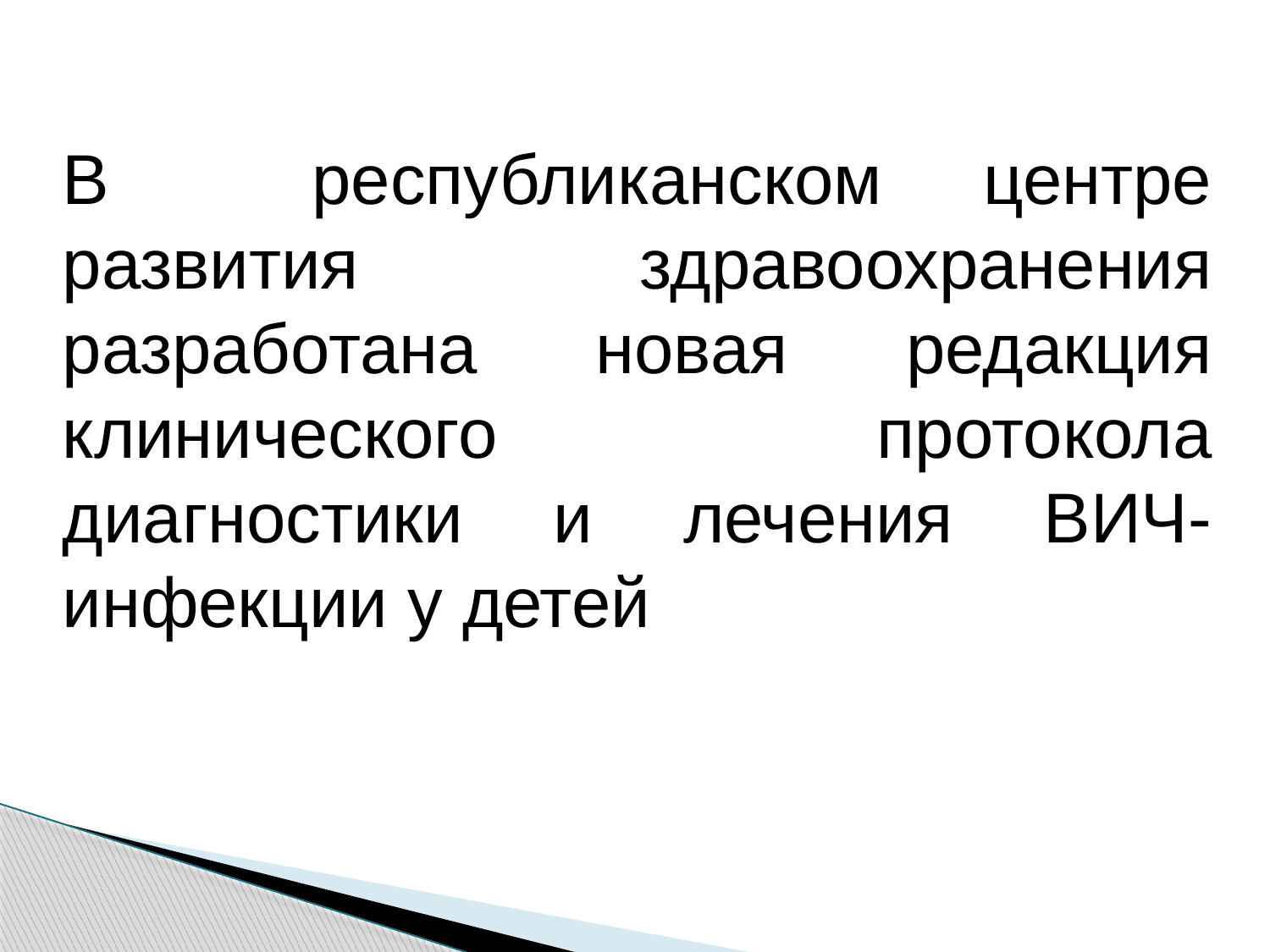

В  республиканском центре развития здравоохранения разработана новая редакция клинического протокола диагностики и лечения ВИЧ-инфекции у детей